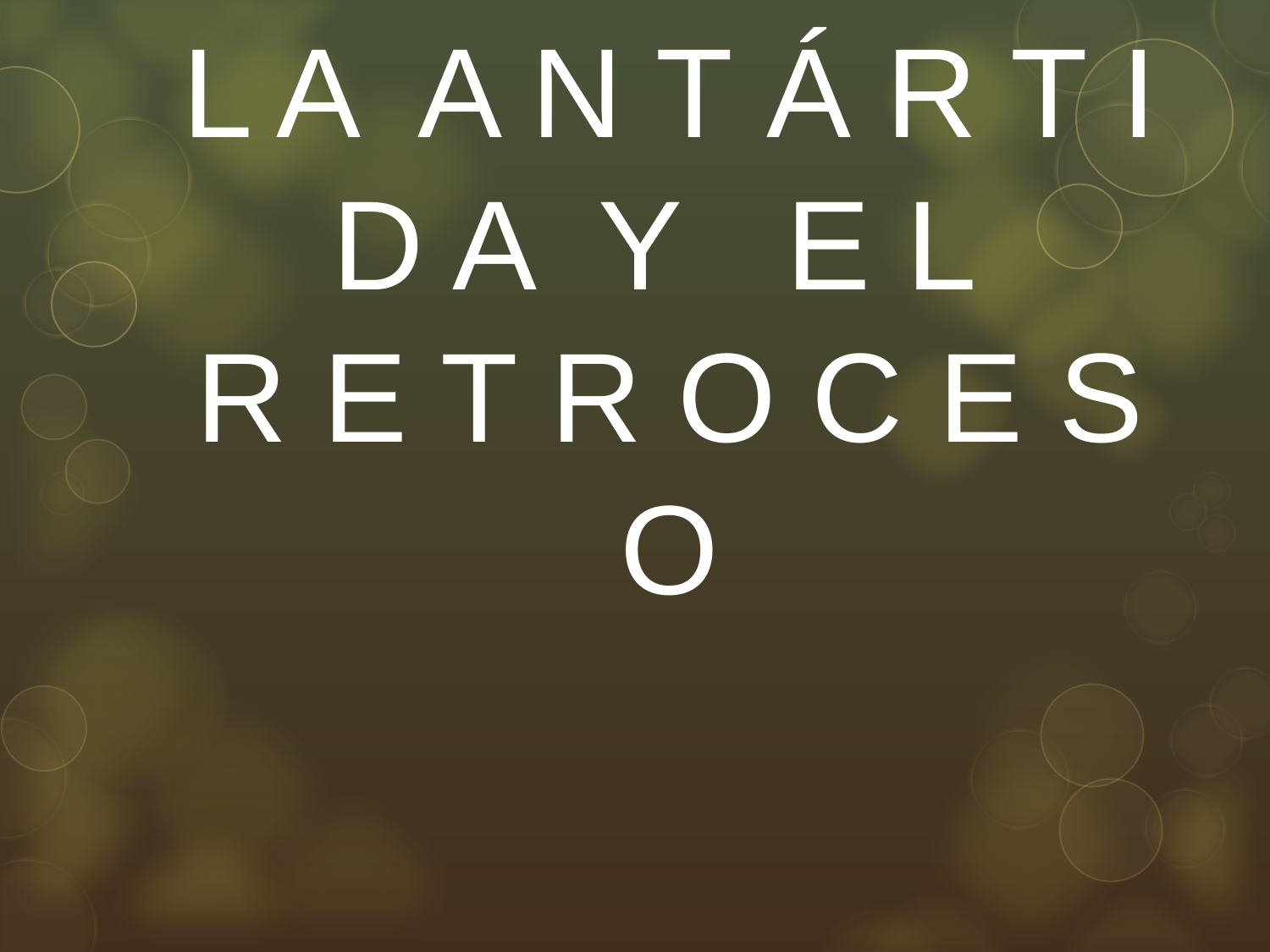

# L A  A N T Á R T I D A  Y   E L R E T R O C E S O